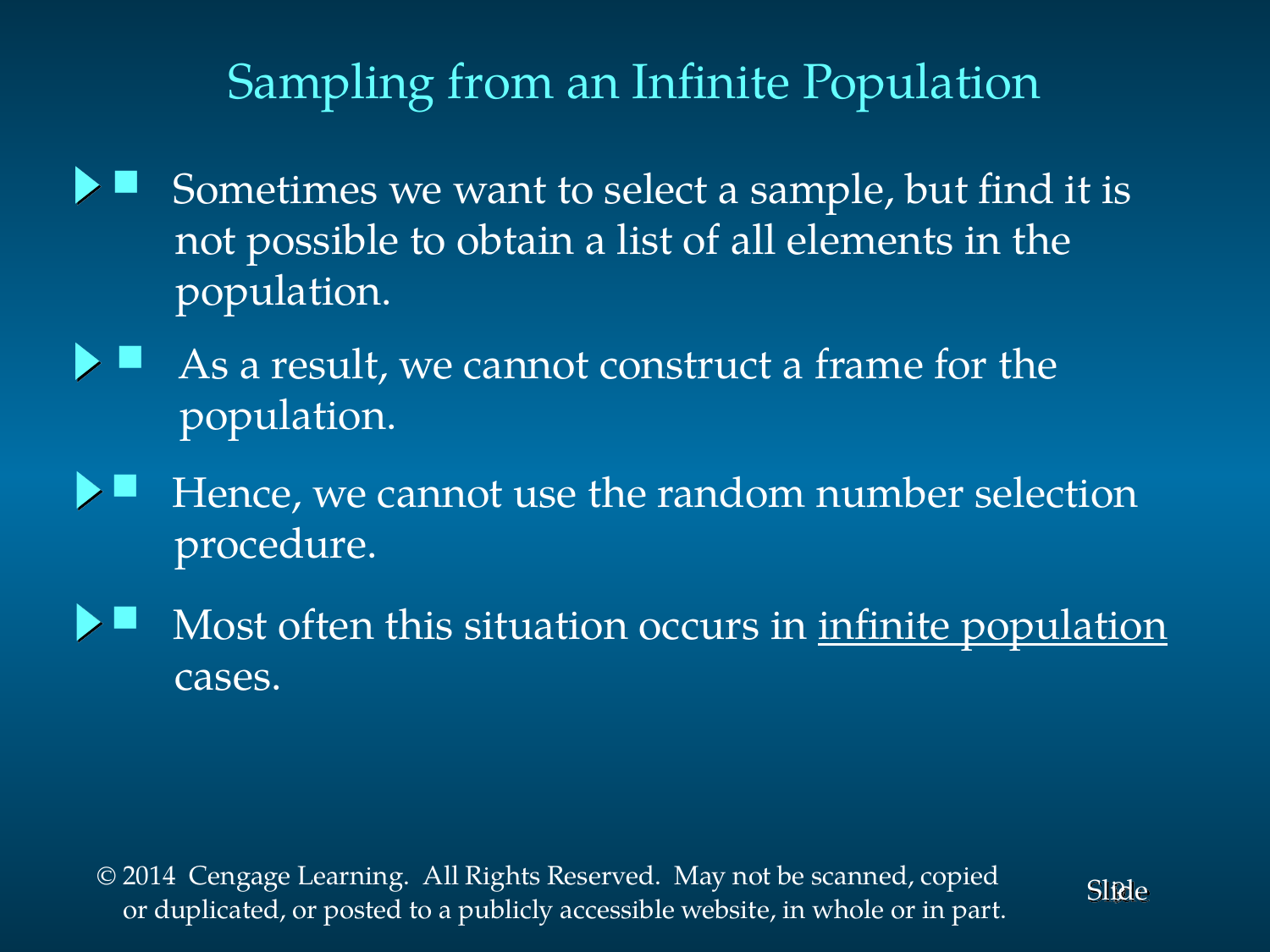

Sampling from an Infinite Population
   Sometimes we want to select a sample, but find it is
      not possible to obtain a list of all elements in the
      population.

   As a result, we cannot construct a frame for the
      population.

   Hence, we cannot use the random number selection
      procedure.

   Most often this situation occurs in infinite population
      cases.